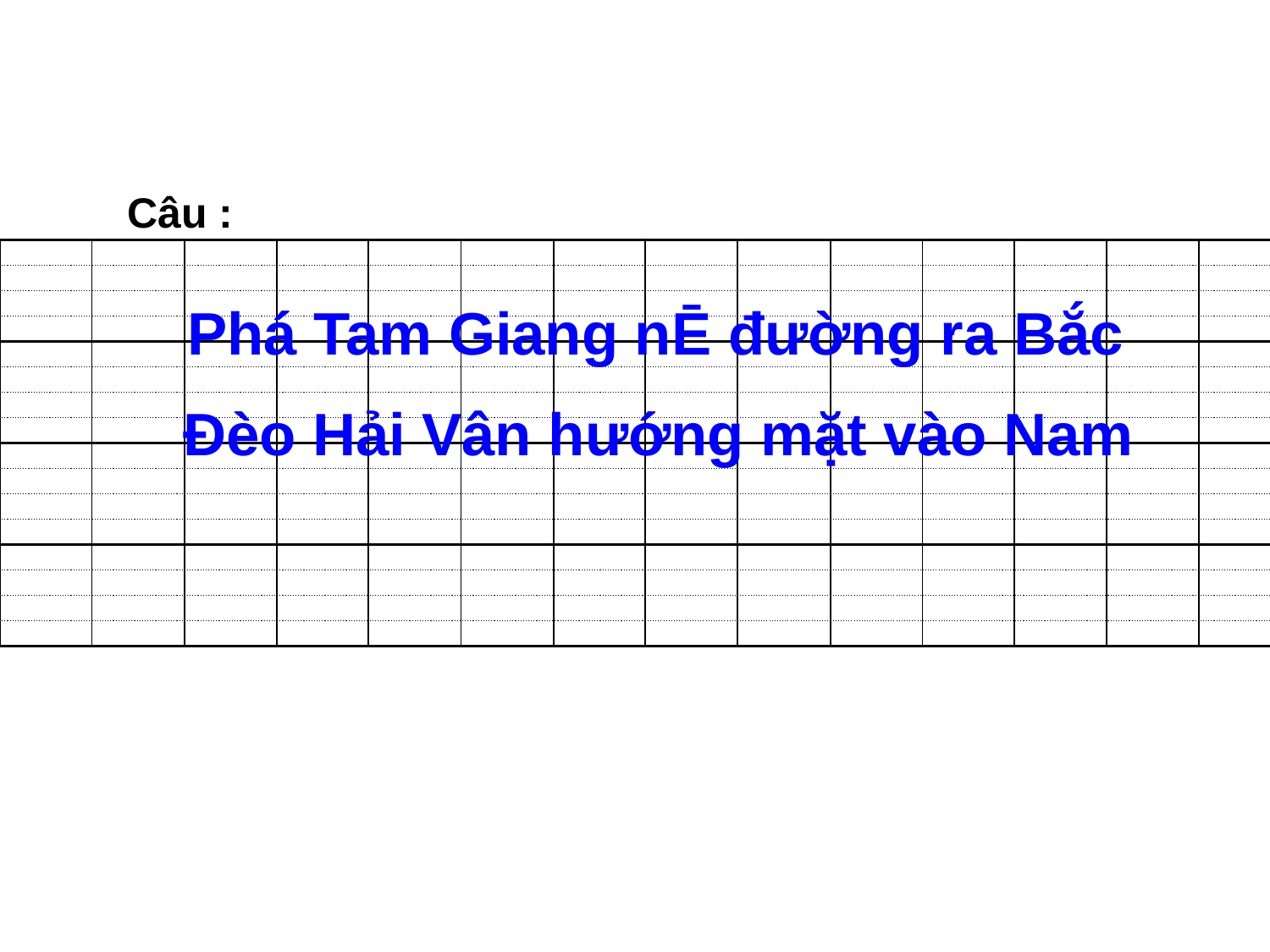

Câu :
|  |  |  |  |  |  |  |
| --- | --- | --- | --- | --- | --- | --- |
|  |  |  |  |  |  |  |
|  |  |  |  |  |  |  |
|  |  |  |  |  |  |  |
|  |  |  |  |  |  |  |
|  |  |  |  |  |  |  |
|  |  |  |  |  |  |  |
|  |  |  |  |  |  |  |
|  |  |  |  |  |  |  |
| --- | --- | --- | --- | --- | --- | --- |
|  |  |  |  |  |  |  |
|  |  |  |  |  |  |  |
|  |  |  |  |  |  |  |
|  |  |  |  |  |  |  |
|  |  |  |  |  |  |  |
|  |  |  |  |  |  |  |
|  |  |  |  |  |  |  |
Phá Tam Giang nĒ đường ra Bắc

Đèo Hải Vân hướng mặt vào Nam
|  |  |  |  |  |  |  |
| --- | --- | --- | --- | --- | --- | --- |
|  |  |  |  |  |  |  |
|  |  |  |  |  |  |  |
|  |  |  |  |  |  |  |
|  |  |  |  |  |  |  |
|  |  |  |  |  |  |  |
|  |  |  |  |  |  |  |
|  |  |  |  |  |  |  |
|  |  |  |  |  |  |  |
| --- | --- | --- | --- | --- | --- | --- |
|  |  |  |  |  |  |  |
|  |  |  |  |  |  |  |
|  |  |  |  |  |  |  |
|  |  |  |  |  |  |  |
|  |  |  |  |  |  |  |
|  |  |  |  |  |  |  |
|  |  |  |  |  |  |  |